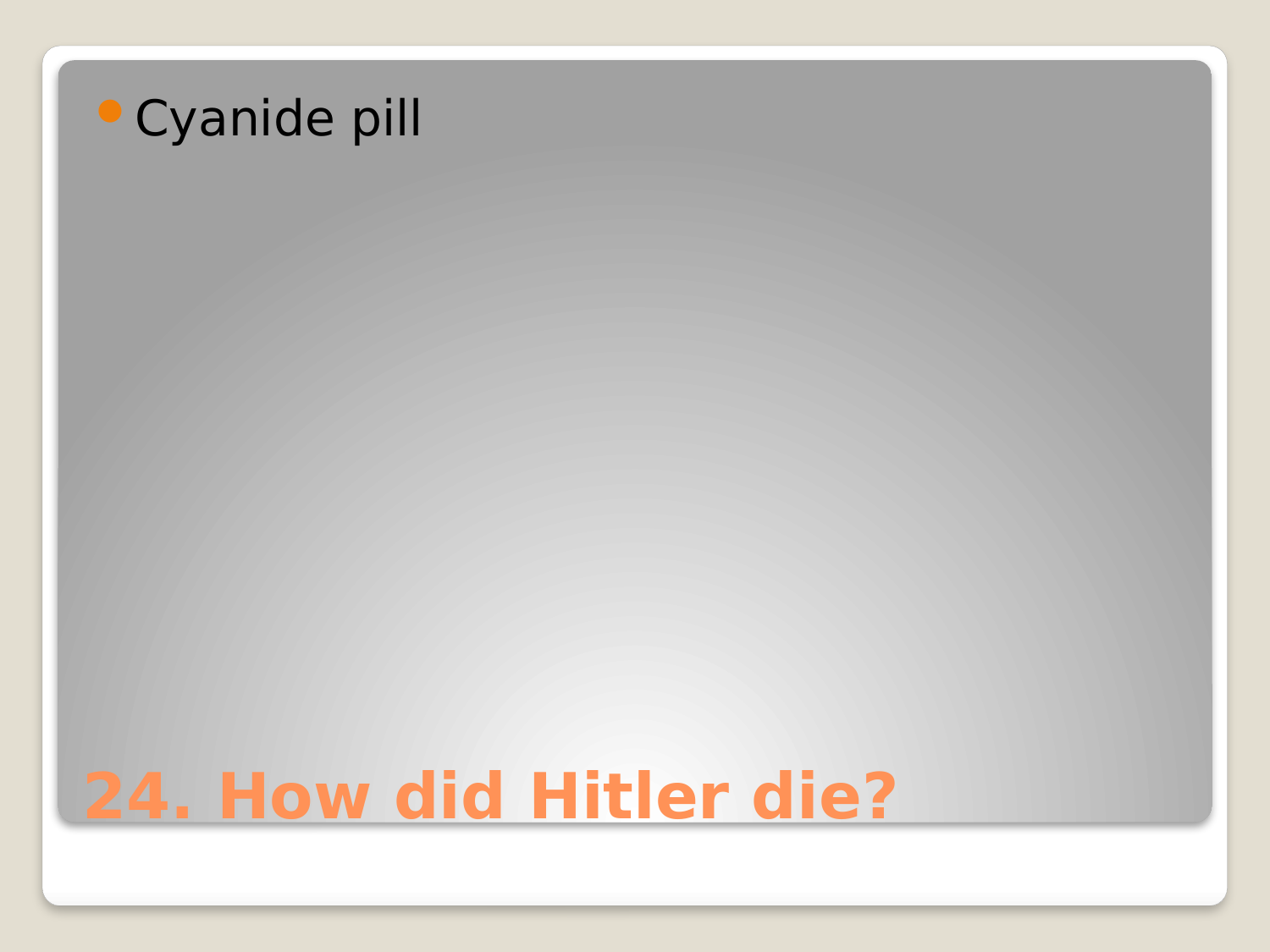

Cyanide pill
# 24. How did Hitler die?